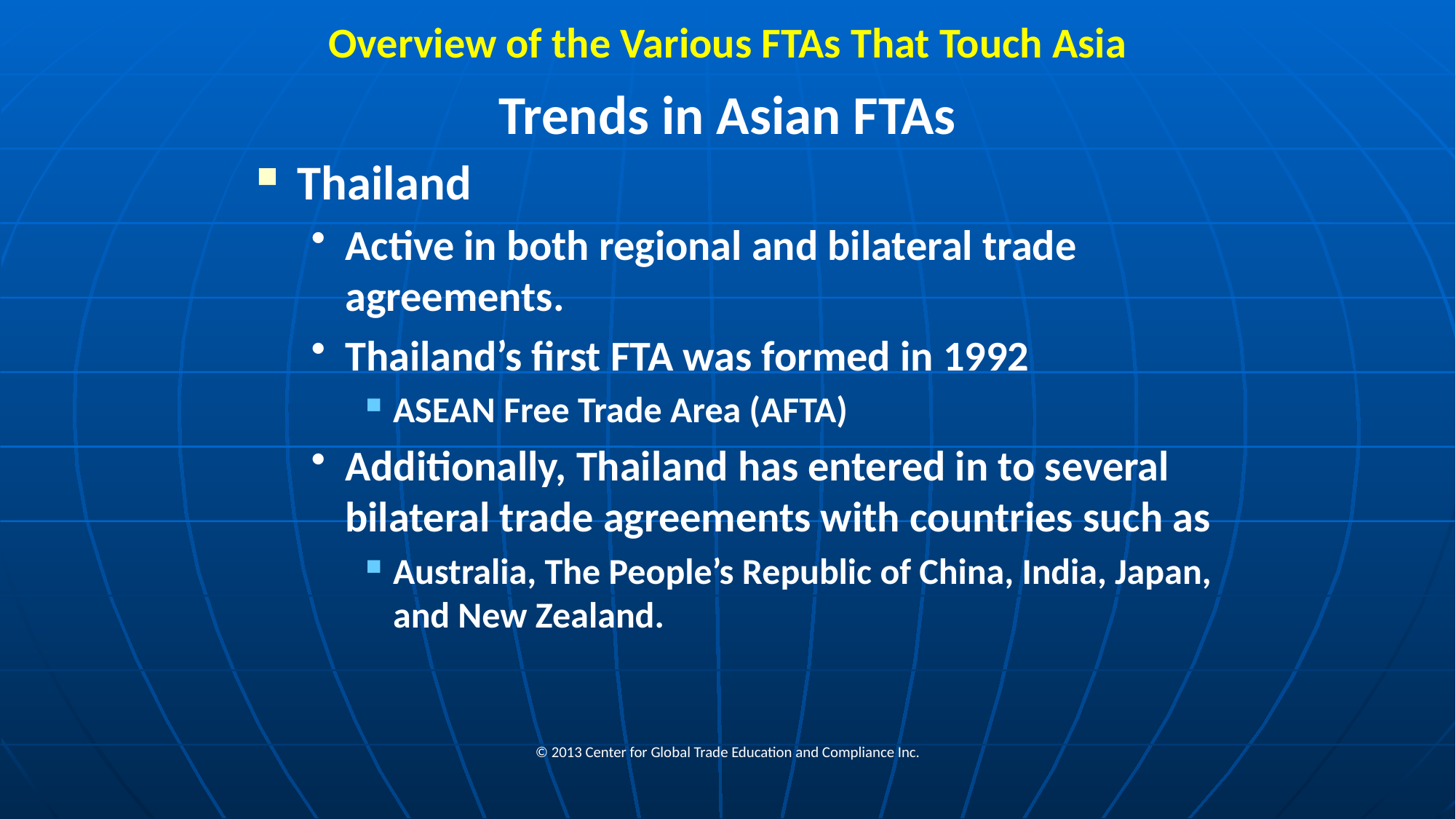

# Overview of the Various FTAs That Touch Asia
Trends in Asian FTAs
Thailand
Active in both regional and bilateral trade agreements.
Thailand’s first FTA was formed in 1992
ASEAN Free Trade Area (AFTA)
Additionally, Thailand has entered in to several bilateral trade agreements with countries such as
Australia, The People’s Republic of China, India, Japan, and New Zealand.

© 2013 Center for Global Trade Education and Compliance Inc.